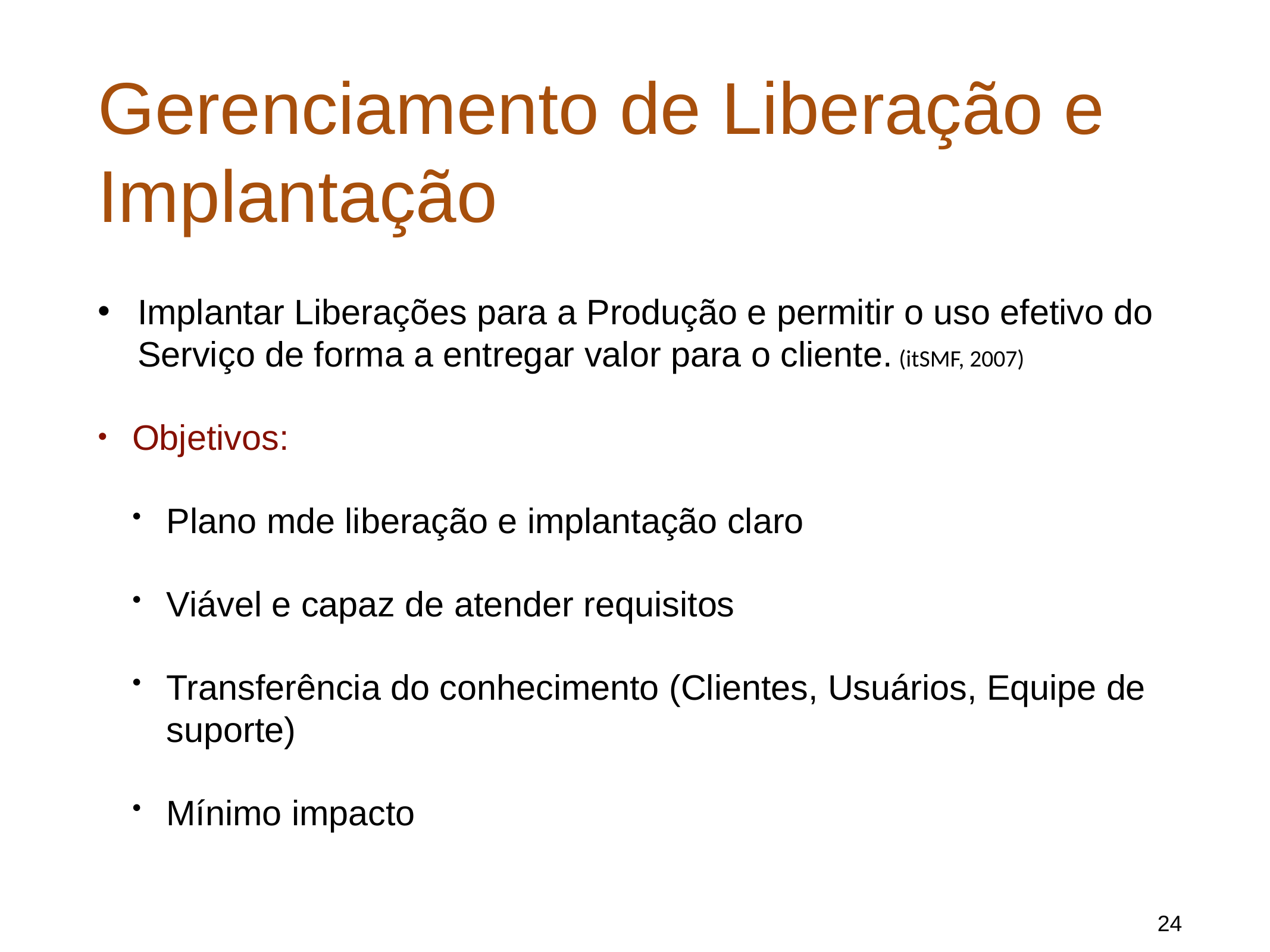

# Gerenciamento de Liberação e Implantação
Implantar Liberações para a Produção e permitir o uso efetivo do Serviço de forma a entregar valor para o cliente. (itSMF, 2007)
Objetivos:
Plano mde liberação e implantação claro
Viável e capaz de atender requisitos
Transferência do conhecimento (Clientes, Usuários, Equipe de suporte)
Mínimo impacto
24